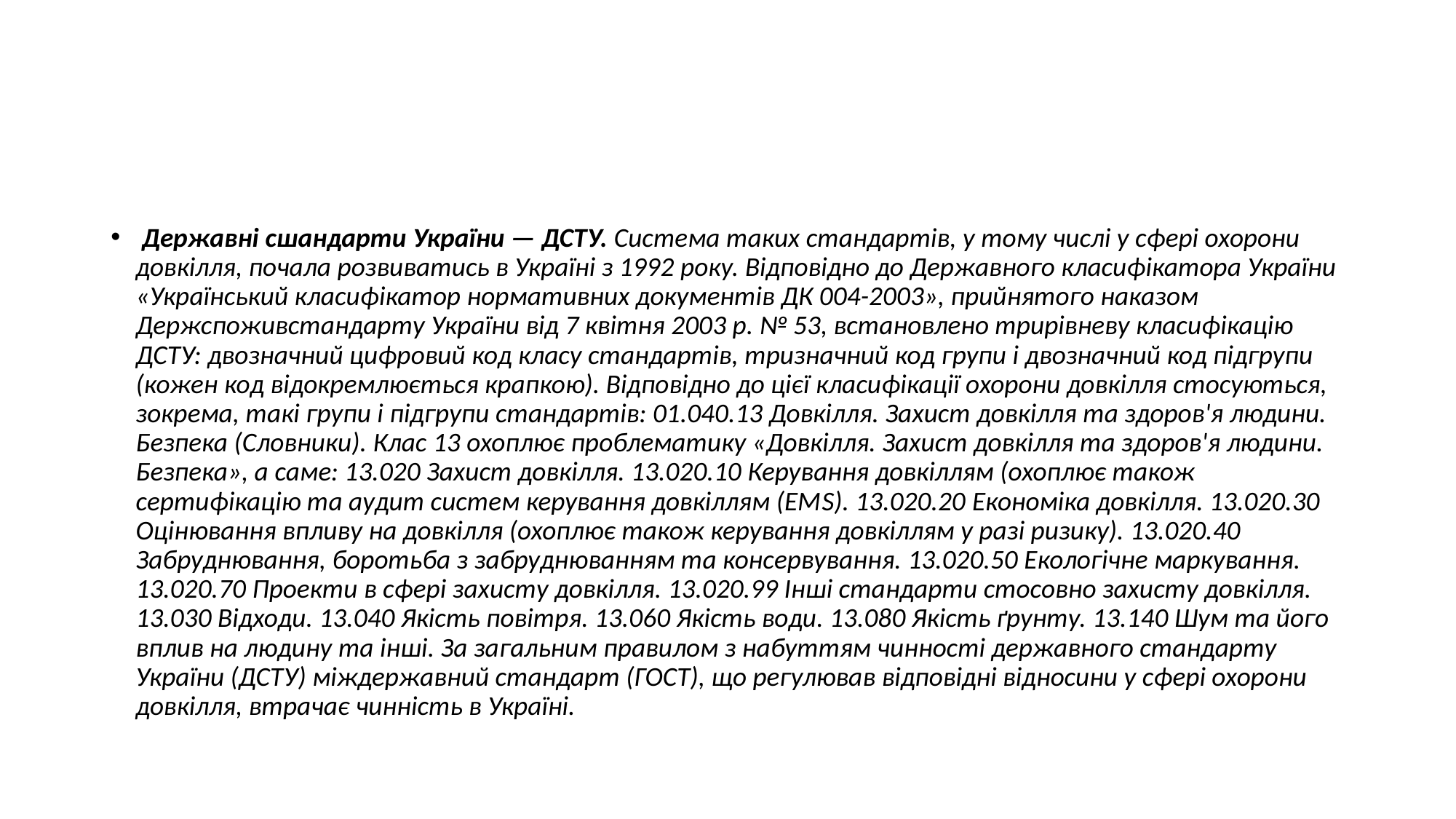

#
 Державні сшандарти України — ДСТУ. Система таких стандартів, у тому числі у сфері охорони довкілля, почала розвиватись в Україні з 1992 року. Відповідно до Державного класифікатора України «Український класифікатор нормативних документів ДК 004-2003», прийнятого наказом Держспоживстандарту України від 7 квітня 2003 р. № 53, встановлено трирівневу класифікацію ДСТУ: двозначний цифровий код класу стандартів, тризначний код групи і двозначний код підгрупи (кожен код відокремлюється крапкою). Відповідно до цієї класифікації охорони довкілля стосуються, зокрема, такі групи і підгрупи стандартів: 01.040.13 Довкілля. Захист довкілля та здоров'я людини. Безпека (Словники). Клас 13 охоплює проблематику «Довкілля. Захист довкілля та здоров'я людини. Безпека», а саме: 13.020 Захист довкілля. 13.020.10 Керування довкіллям (охоплює також сертифікацію та аудит систем керування довкіллям (ЕМS). 13.020.20 Економіка довкілля. 13.020.30 Оцінювання впливу на довкілля (охоплює також керування довкіллям у разі ризику). 13.020.40 Забруднювання, боротьба з забруднюванням та консервування. 13.020.50 Екологічне маркування. 13.020.70 Проекти в сфері захисту довкілля. 13.020.99 Інші стандарти стосовно захисту довкілля. 13.030 Відходи. 13.040 Якість повітря. 13.060 Якість води. 13.080 Якість ґрунту. 13.140 Шум та його вплив на людину та інші. За загальним правилом з набуттям чинності державного стандарту України (ДСТУ) міждержавний стандарт (ГОСТ), що регулював відповідні відносини у сфері охорони довкілля, втрачає чинність в Україні.